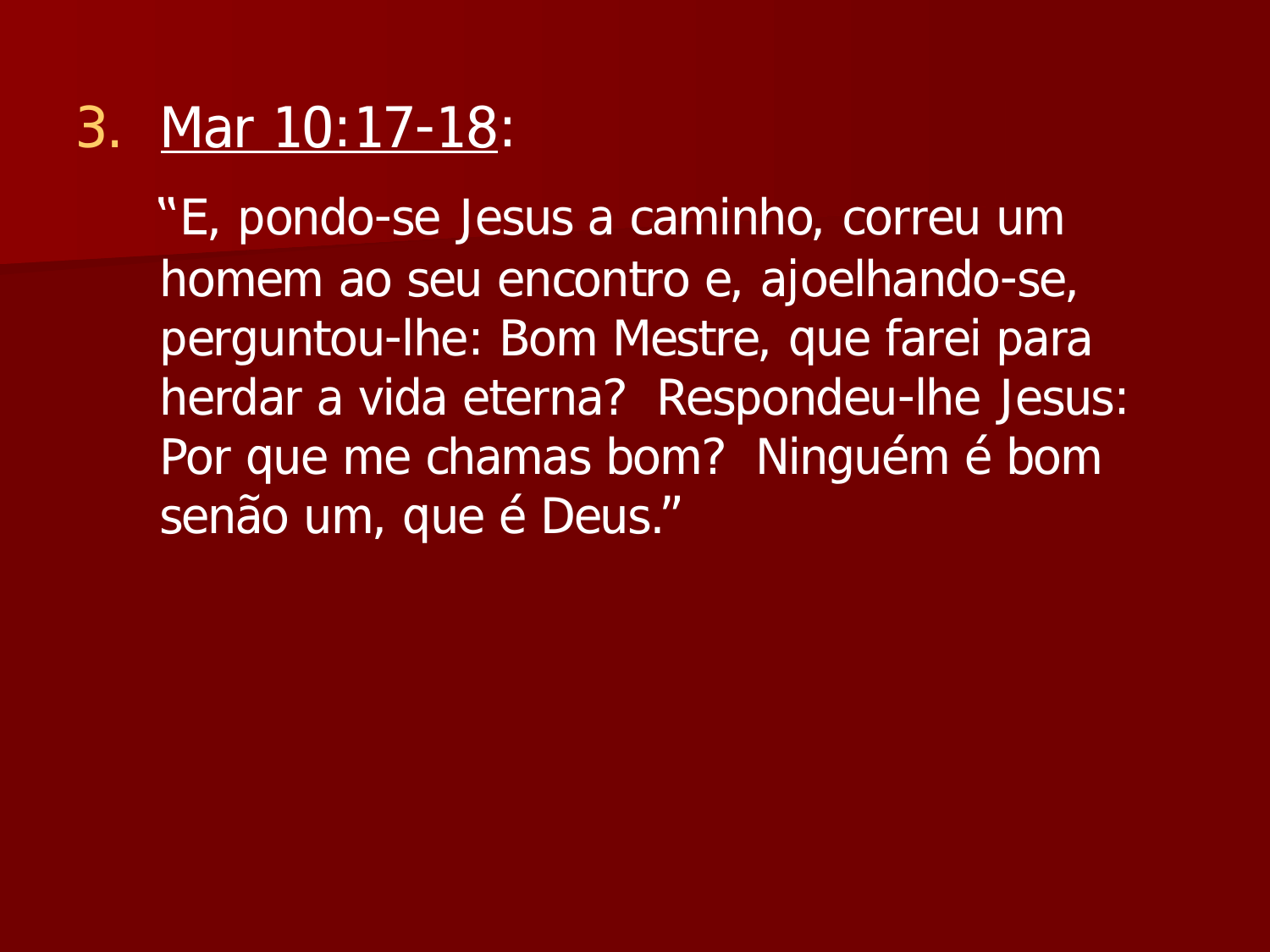

Mar 10:17-18:
	“E, pondo-se Jesus a caminho, correu um homem ao seu encontro e, ajoelhando-se, perguntou-lhe: Bom Mestre, que farei para herdar a vida eterna?  Respondeu-lhe Jesus: Por que me chamas bom?  Ninguém é bom senão um, que é Deus.”